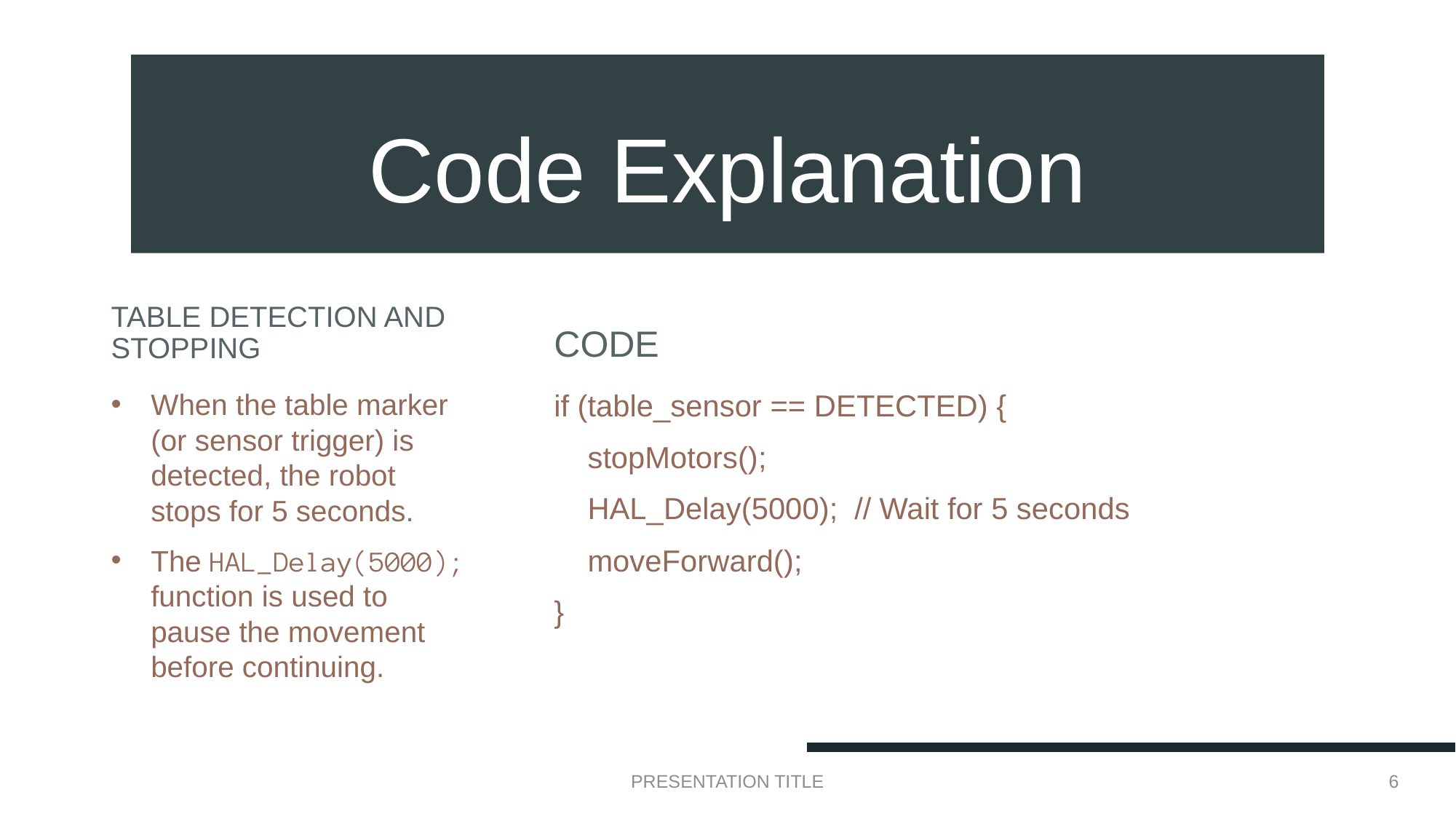

# Code Explanation
Table Detection and Stopping
Code
When the table marker (or sensor trigger) is detected, the robot stops for 5 seconds.
The HAL_Delay(5000); function is used to pause the movement before continuing.

if (table_sensor == DETECTED) {
    stopMotors();
    HAL_Delay(5000);  // Wait for 5 seconds
    moveForward();
}

Presentation title
6